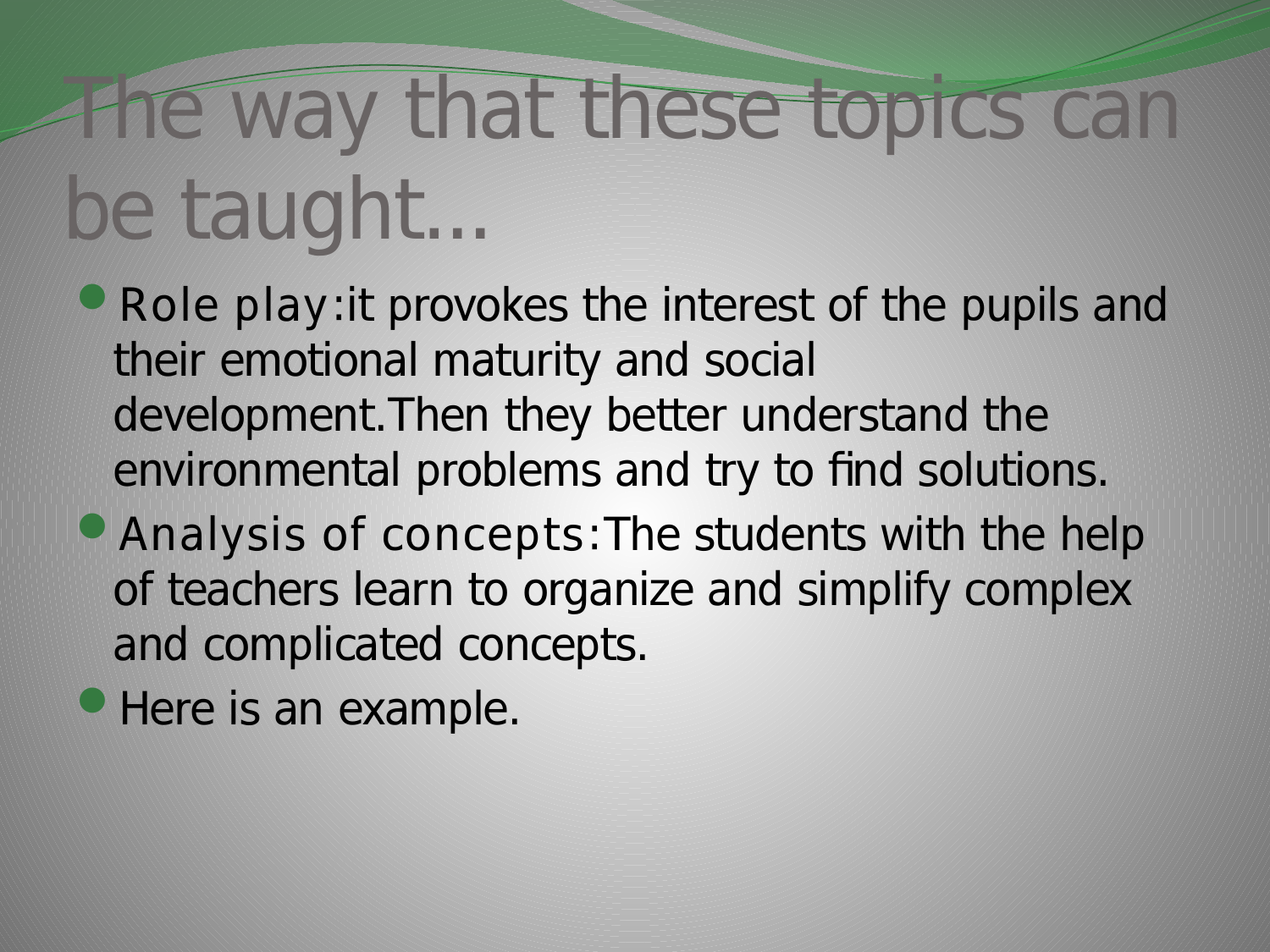

# The way that these topics can be taught…
Role play:it provokes the interest of the pupils and their emotional maturity and social development.Then they better understand the environmental problems and try to find solutions.
Analysis of concepts:The students with the help of teachers learn to organize and simplify complex and complicated concepts.
Here is an example.